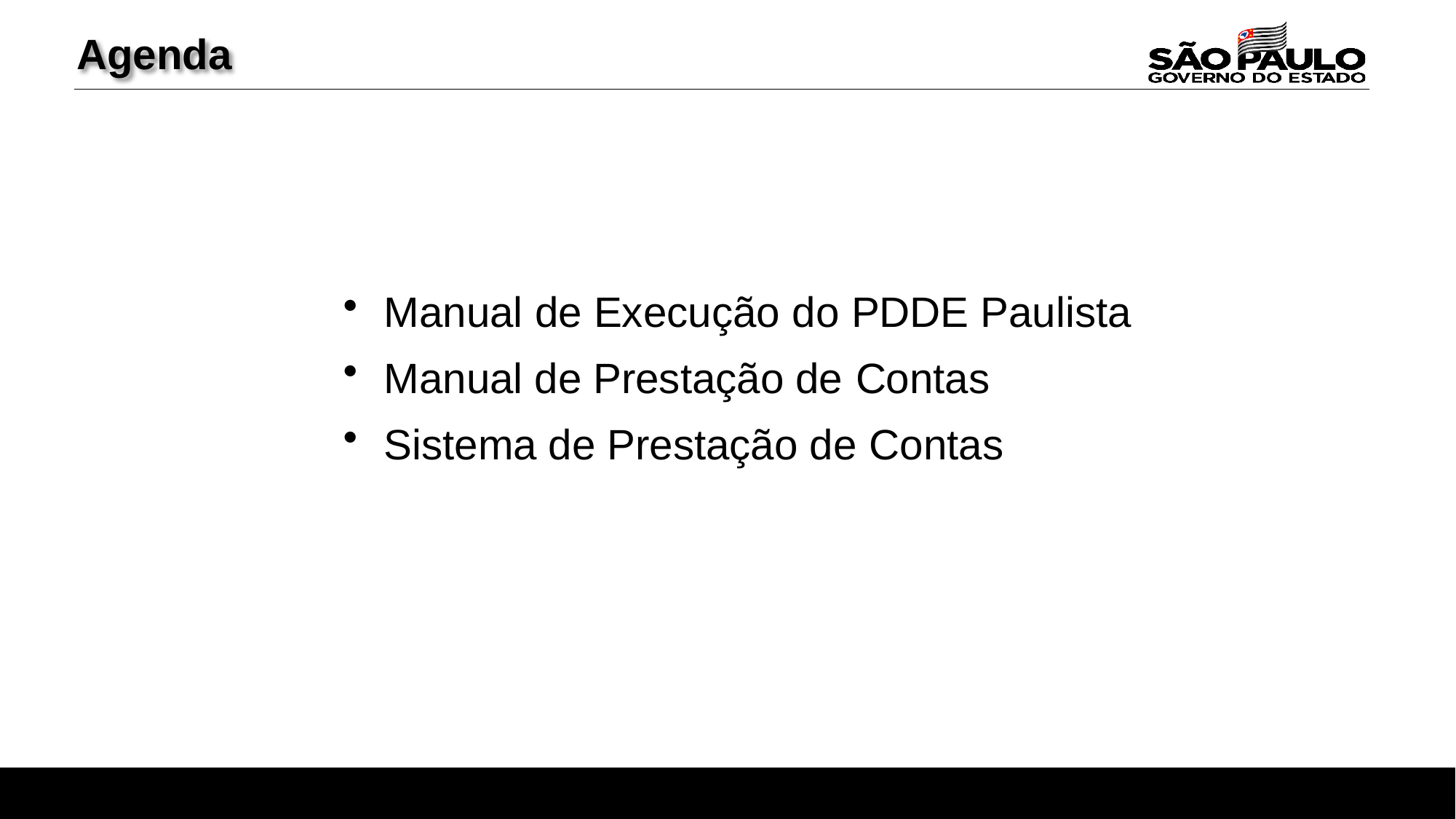

# Agenda
Manual de Execução do PDDE Paulista
Manual de Prestação de Contas
Sistema de Prestação de Contas